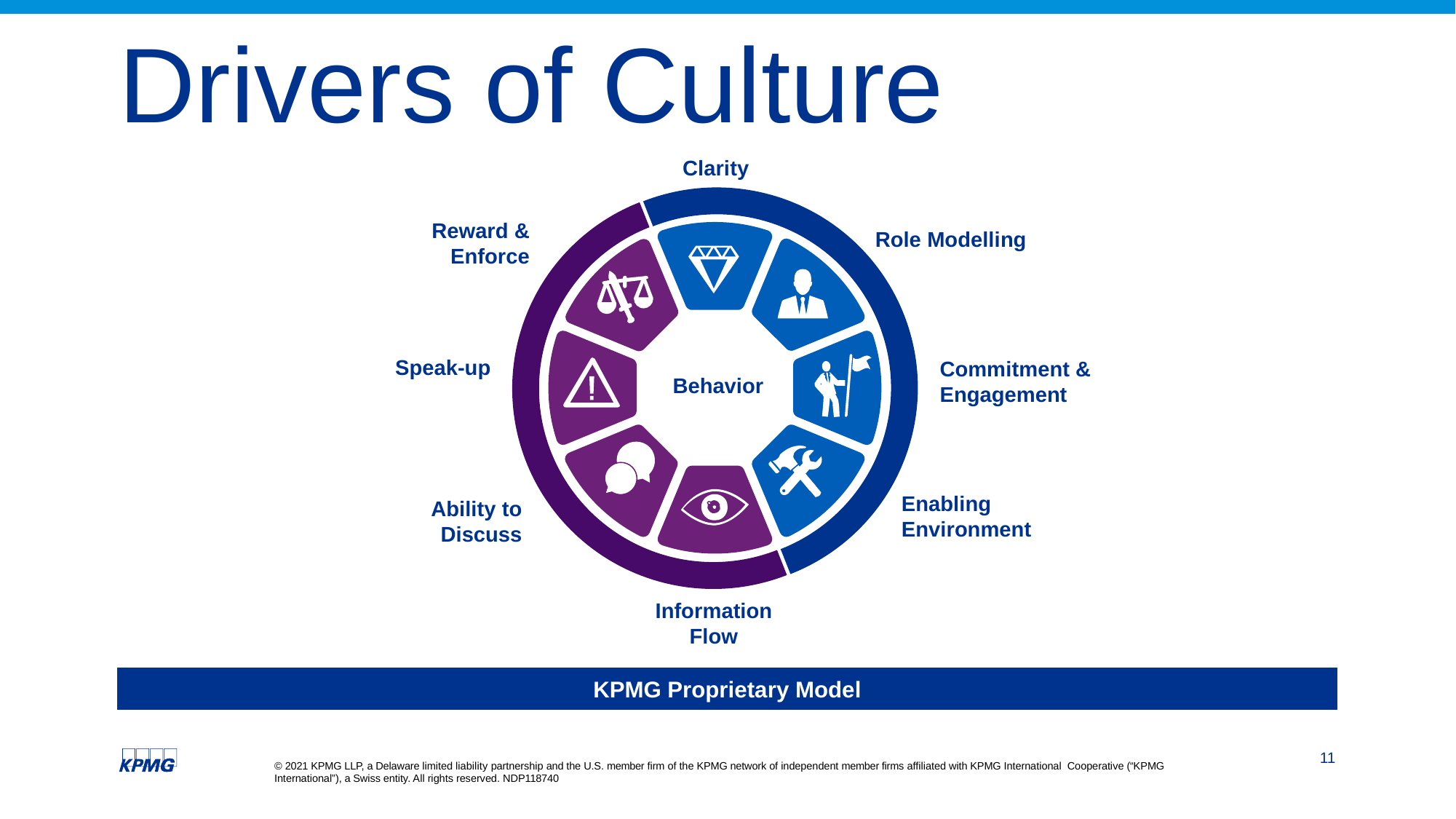

# Drivers of Culture
Clarity

Detection
Reward &
Enforce

Role Modelling

Speak‑up
Commitment & Engagement

Behavior

Enabling Environment
Ability to Discuss
Information Flow
KPMG Proprietary Model
© 2021 KPMG LLP, a Delaware limited liability partnership and the U.S. member firm of the KPMG network of independent member firms affiliated with KPMG International  Cooperative (“KPMG International”), a Swiss entity. All rights reserved. NDP118740